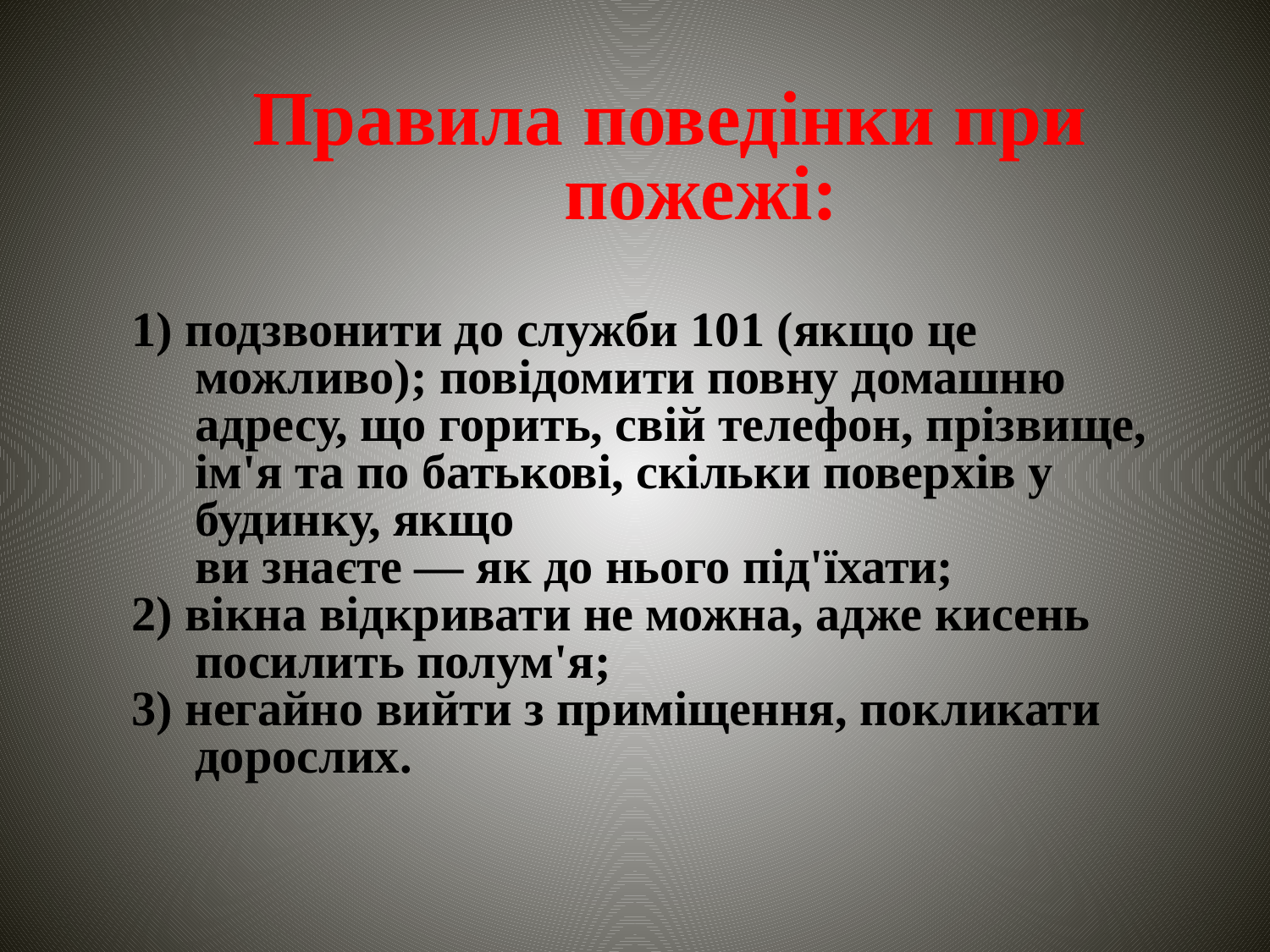

Правила поведінки при пожежі:

1) подзвонити до служби 101 (якщо це можливо); повідомити повну домашню адресу, що горить, свій телефон, прізвище, ім'я та по батькові, скільки поверхів у будинку, якщо
ви знаєте — як до нього під'їхати;
2) вікна відкривати не можна, адже кисень посилить полум'я;
3) негайно вийти з приміщення, покликати дорослих.